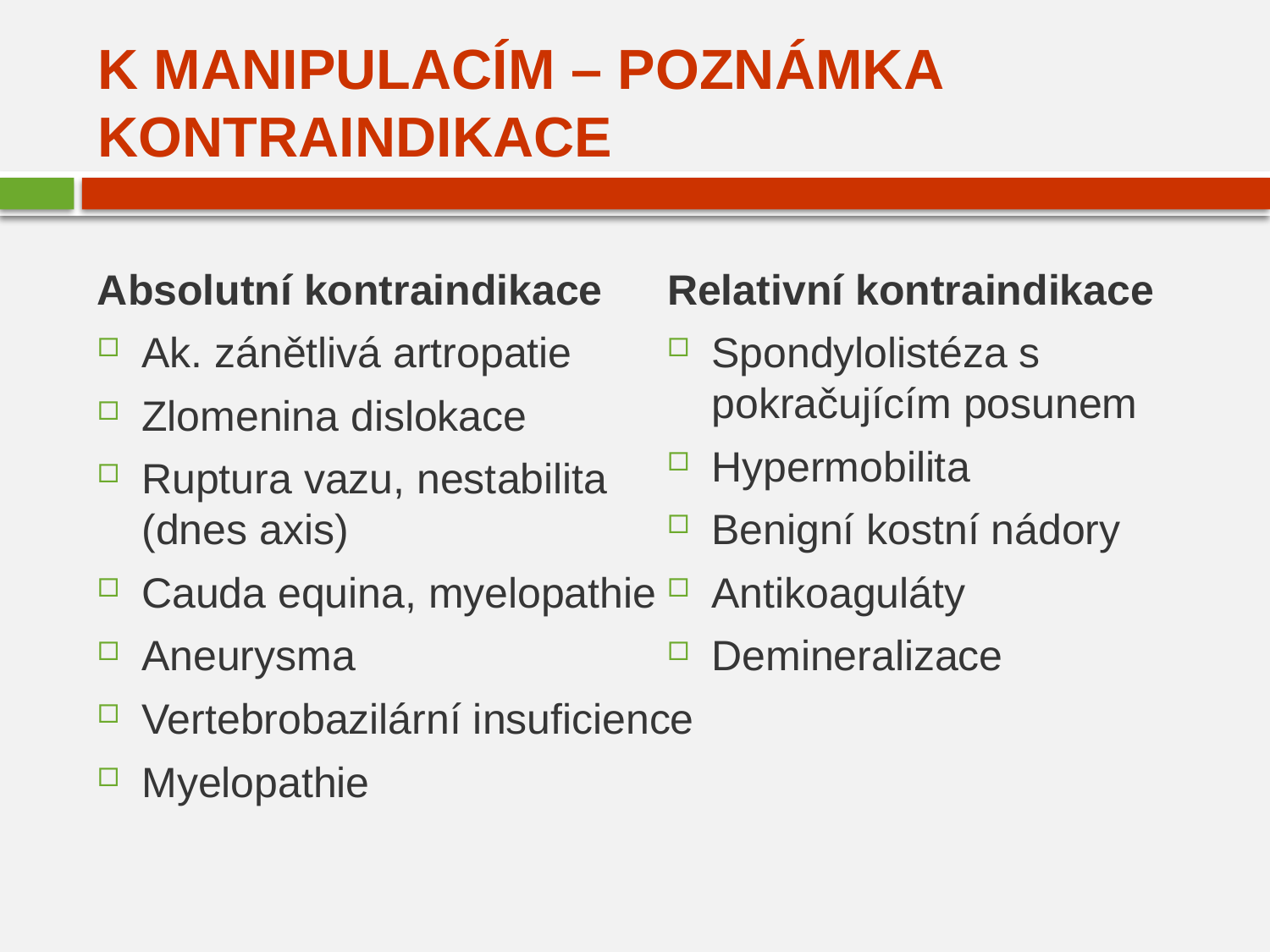

# K manipulacím – poznámka kontraindikace
Absolutní kontraindikace
Ak. zánětlivá artropatie
Zlomenina dislokace
Ruptura vazu, nestabilita
(dnes axis)
Cauda equina, myelopathie
Aneurysma
Vertebrobazilární insuficience
Myelopathie

Relativní kontraindikace
Spondylolistéza s pokračujícím posunem
Hypermobilita
Benigní kostní nádory
Antikoaguláty
Demineralizace